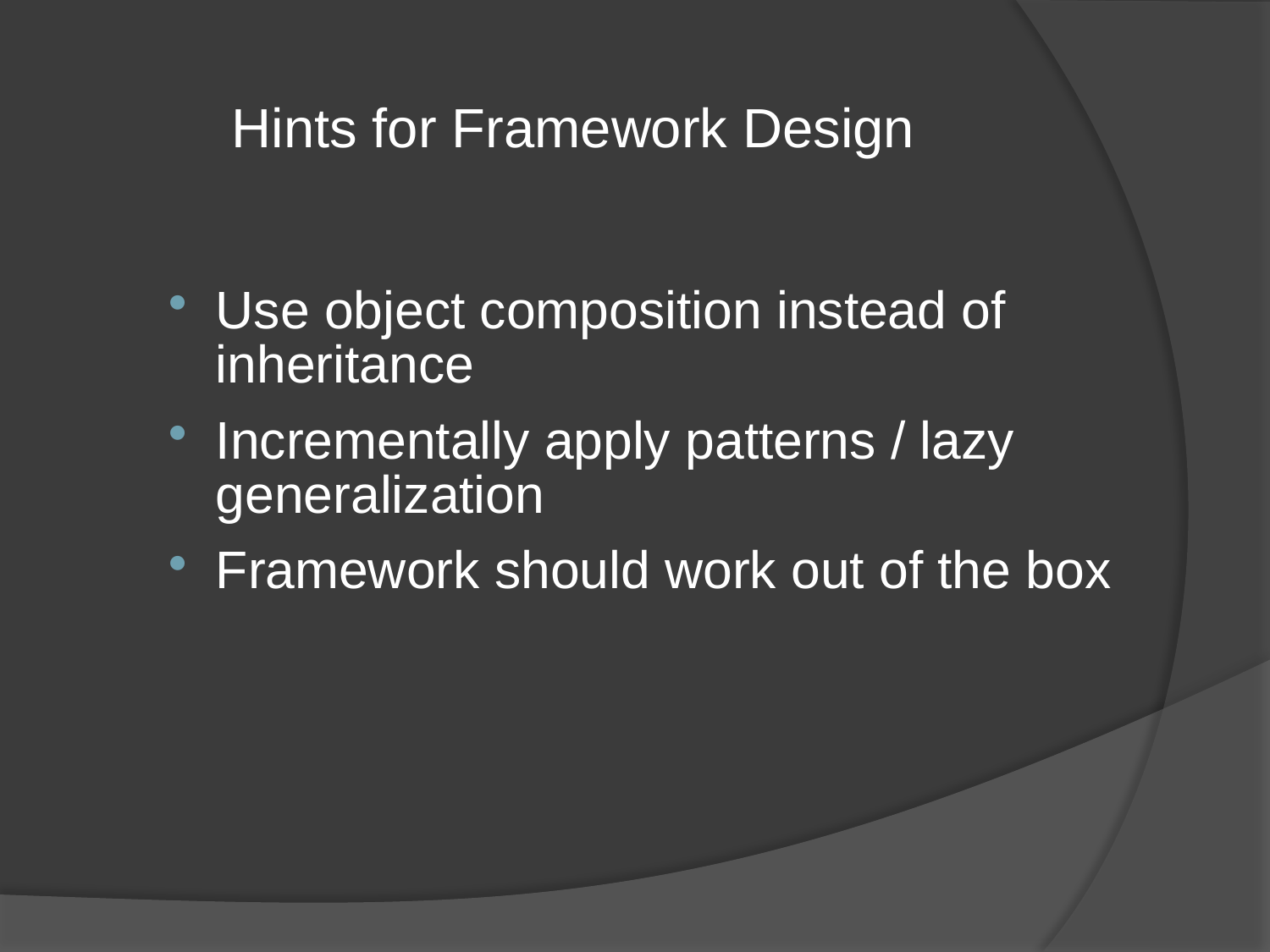

# Hints for Framework Design
Use object composition instead of inheritance
Incrementally apply patterns / lazy generalization
Framework should work out of the box